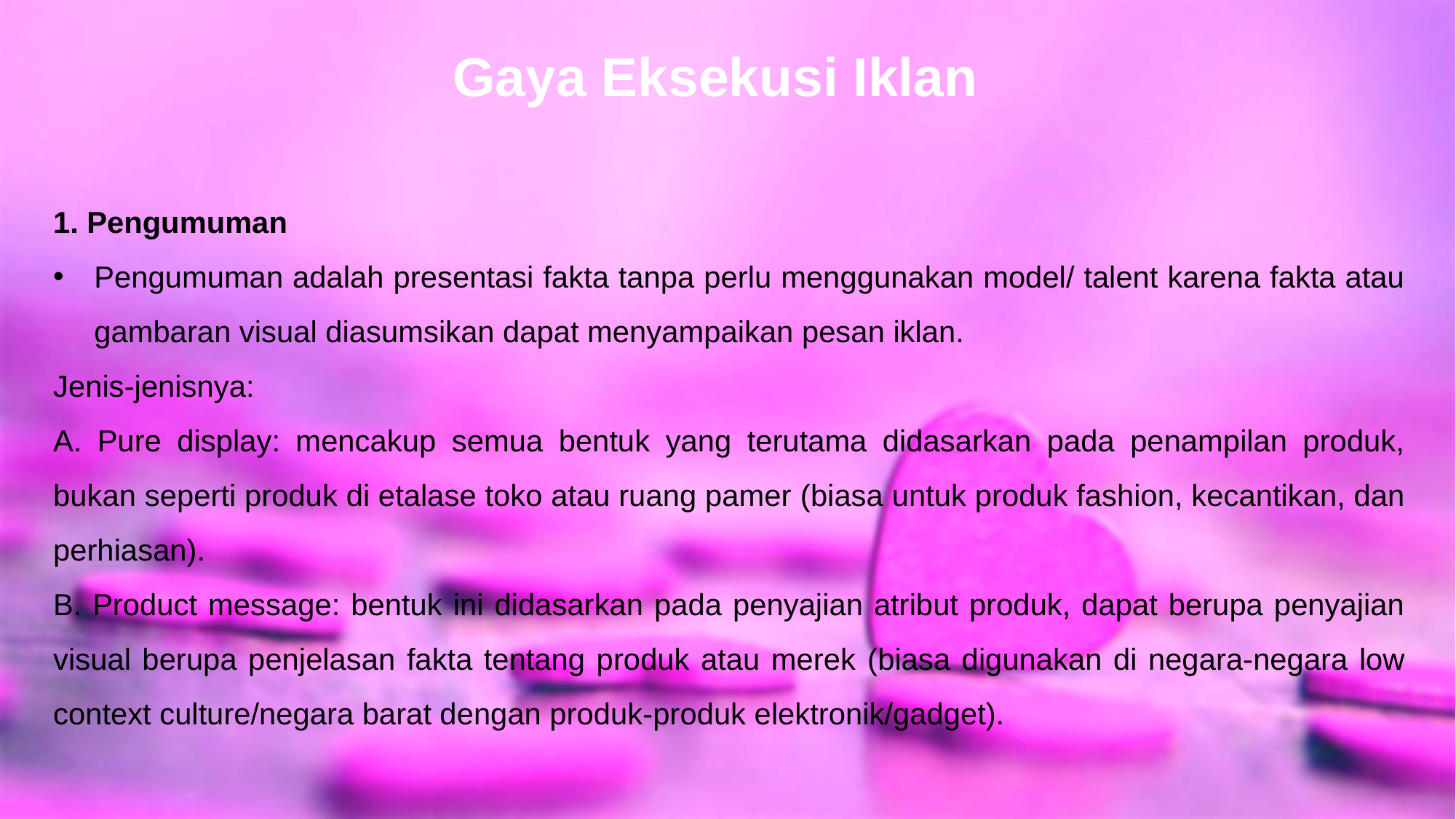

Gaya Eksekusi Iklan
1. Pengumuman
Pengumuman adalah presentasi fakta tanpa perlu menggunakan model/ talent karena fakta atau gambaran visual diasumsikan dapat menyampaikan pesan iklan.
Jenis-jenisnya:
A. Pure display: mencakup semua bentuk yang terutama didasarkan pada penampilan produk, bukan seperti produk di etalase toko atau ruang pamer (biasa untuk produk fashion, kecantikan, dan perhiasan).
B. Product message: bentuk ini didasarkan pada penyajian atribut produk, dapat berupa penyajian visual berupa penjelasan fakta tentang produk atau merek (biasa digunakan di negara-negara low context culture/negara barat dengan produk-produk elektronik/gadget).